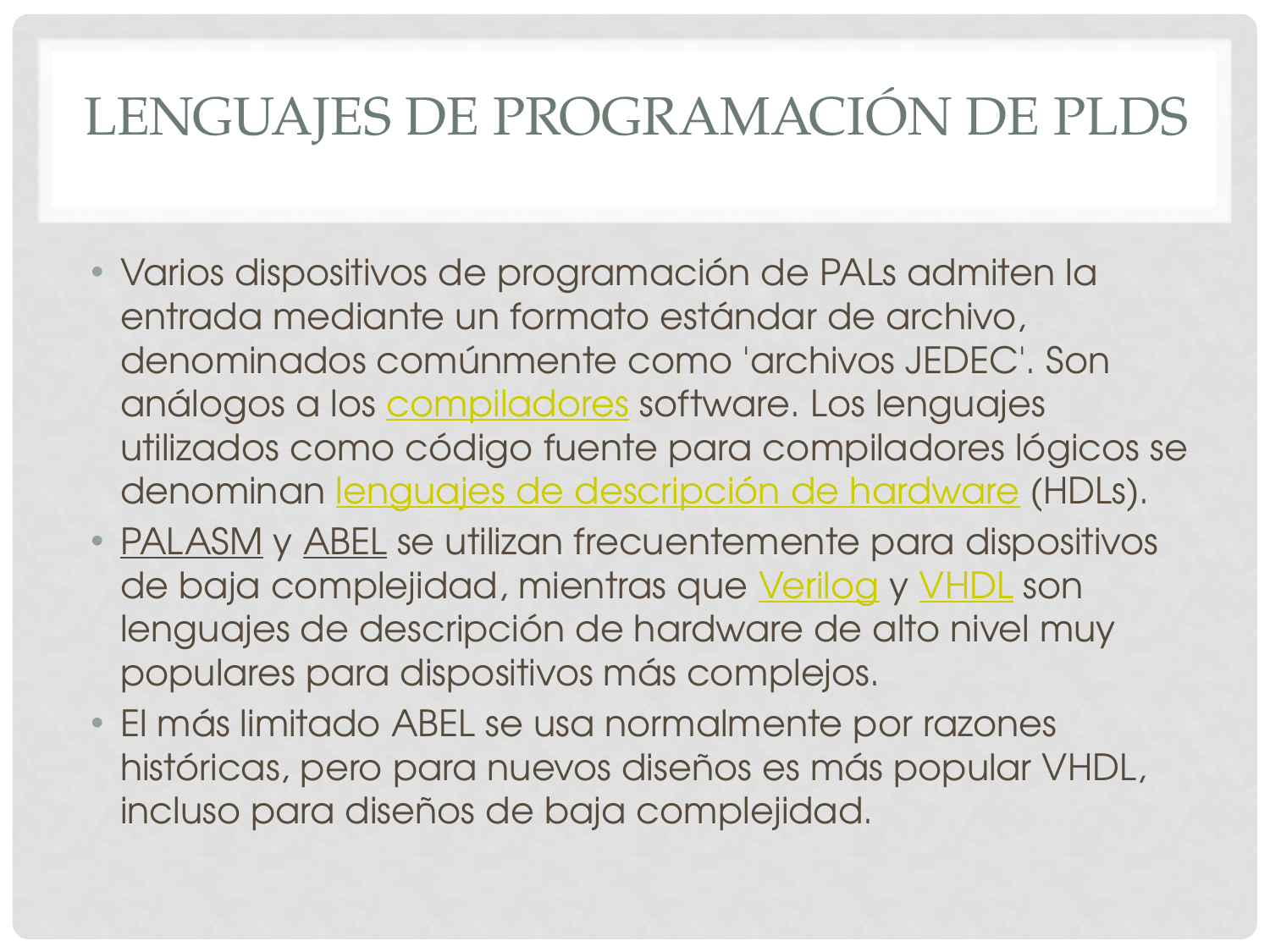

# Lenguajes de programación de PLDs
Varios dispositivos de programación de PALs admiten la entrada mediante un formato estándar de archivo, denominados comúnmente como 'archivos JEDEC'. Son análogos a los compiladores software. Los lenguajes utilizados como código fuente para compiladores lógicos se denominan lenguajes de descripción de hardware (HDLs).
PALASM y ABEL se utilizan frecuentemente para dispositivos de baja complejidad, mientras que Verilog y VHDL son lenguajes de descripción de hardware de alto nivel muy populares para dispositivos más complejos.
El más limitado ABEL se usa normalmente por razones históricas, pero para nuevos diseños es más popular VHDL, incluso para diseños de baja complejidad.